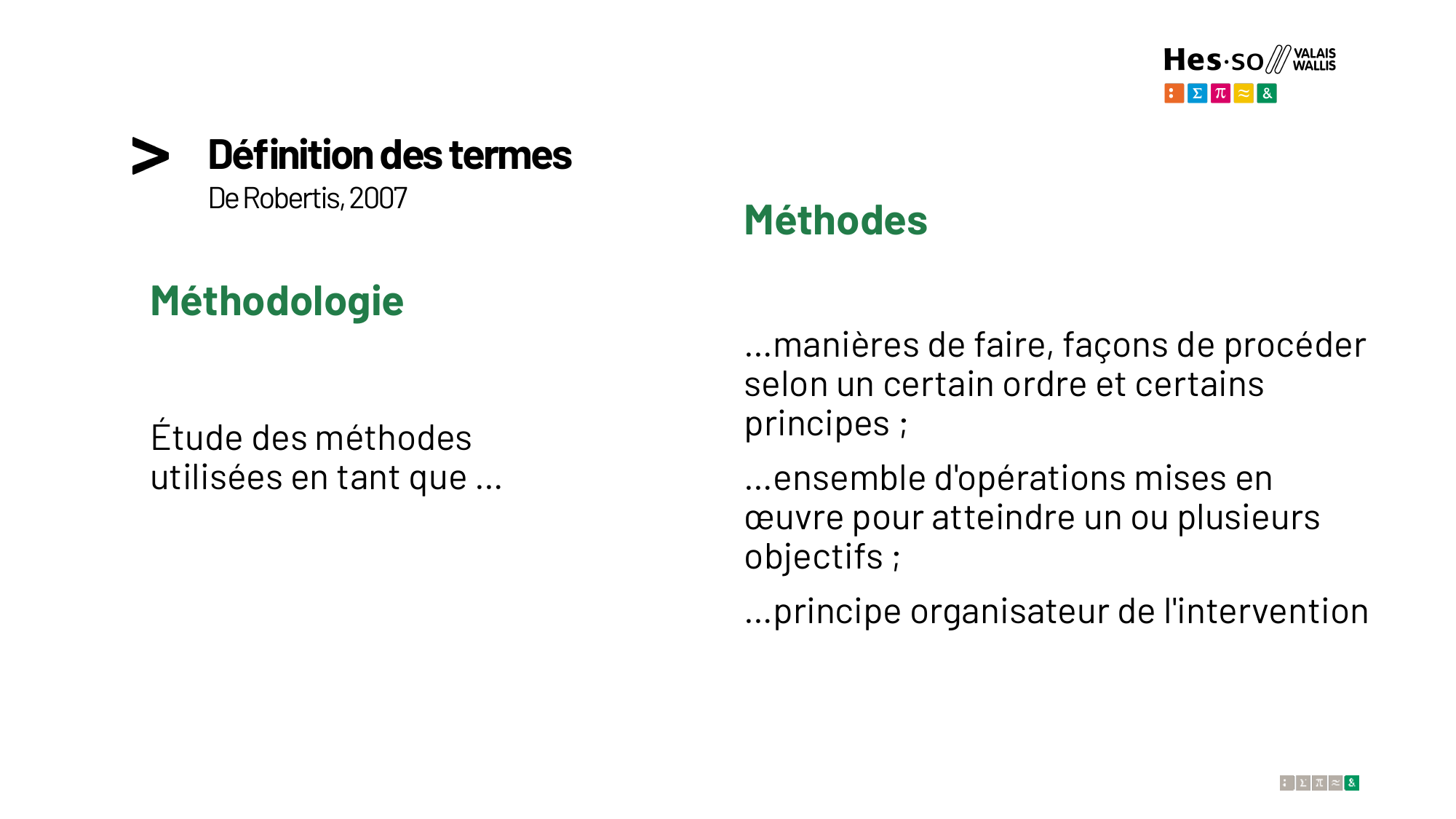

# Définition des termes De Robertis, 2007
Méthodes
…manières de faire, façons de procéder selon un certain ordre et certains principes ;
…ensemble d'opérations mises en œuvre pour atteindre un ou plusieurs objectifs ;
…principe organisateur de l'intervention
Méthodologie
Étude des méthodes utilisées en tant que …